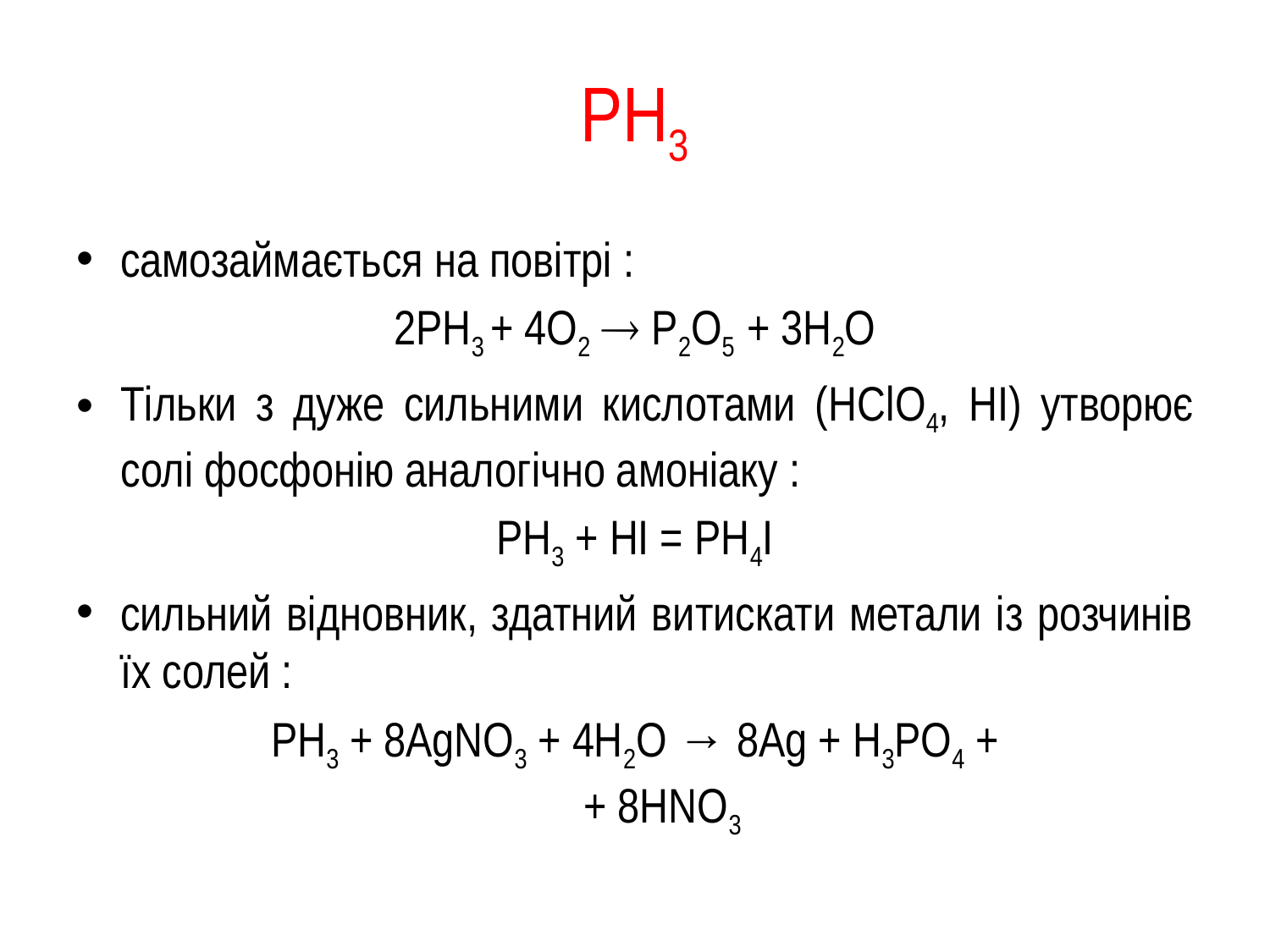

# РН3
самозаймається на повітрі :
2РН3 + 4О2 → P2O5  + 3Н2О
Тільки з дуже сильними кислотами (HClO4, HI) утворює солі фосфонію аналогічно амоніаку :
РН3 + HI = PH4I
сильний відновник, здатний витискати метали із розчинів їх солей :
PH3 + 8AgNO3 + 4H2O → 8Ag + H3PO4 +
 + 8HNO3